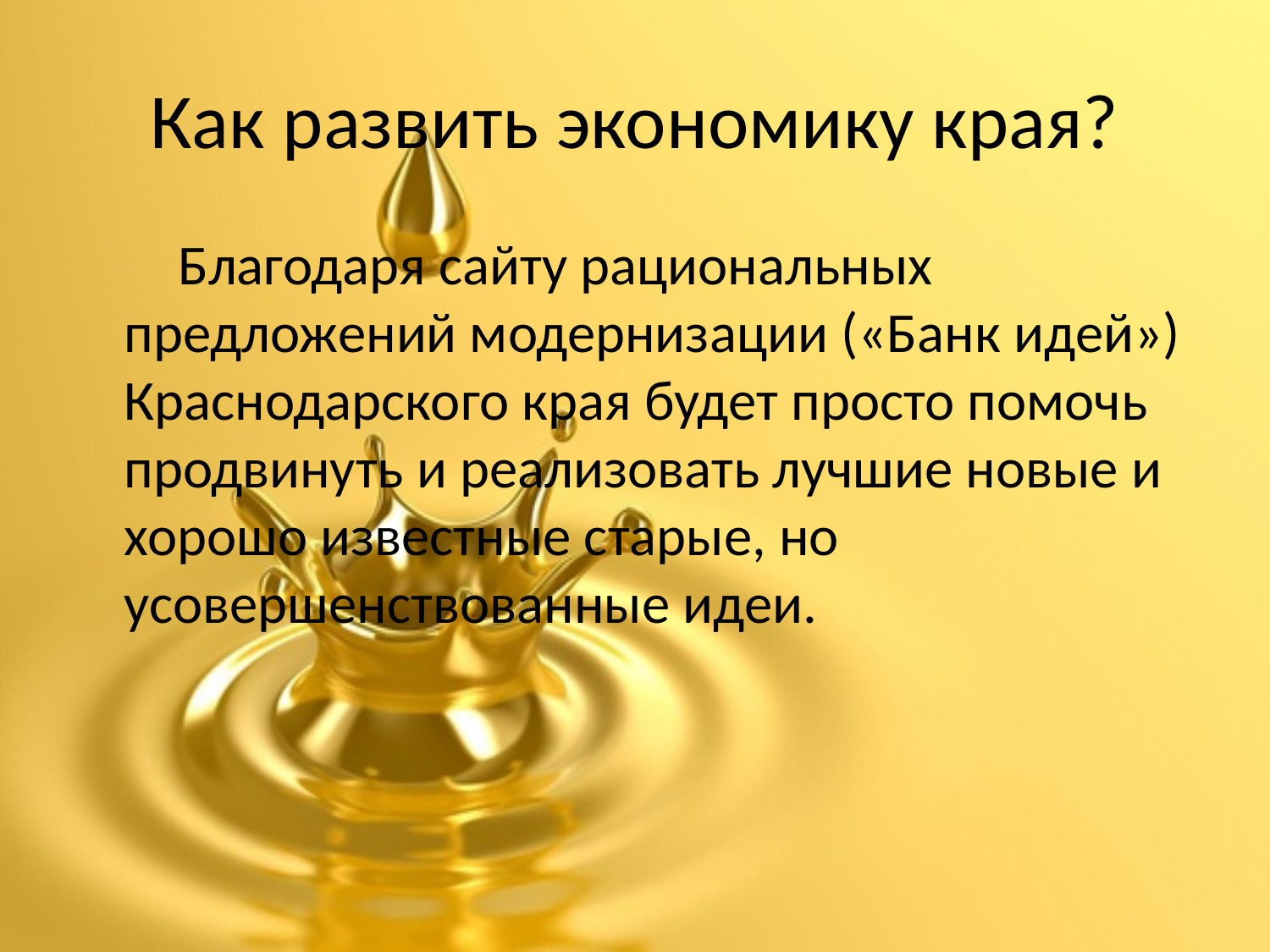

# Как развить экономику края?
        Благодаря сайту рациональных предложений модернизации («Банк идей») Краснодарского края будет просто помочь продвинуть и реализовать лучшие новые и хорошо известные старые, но усовершенствованные идеи.